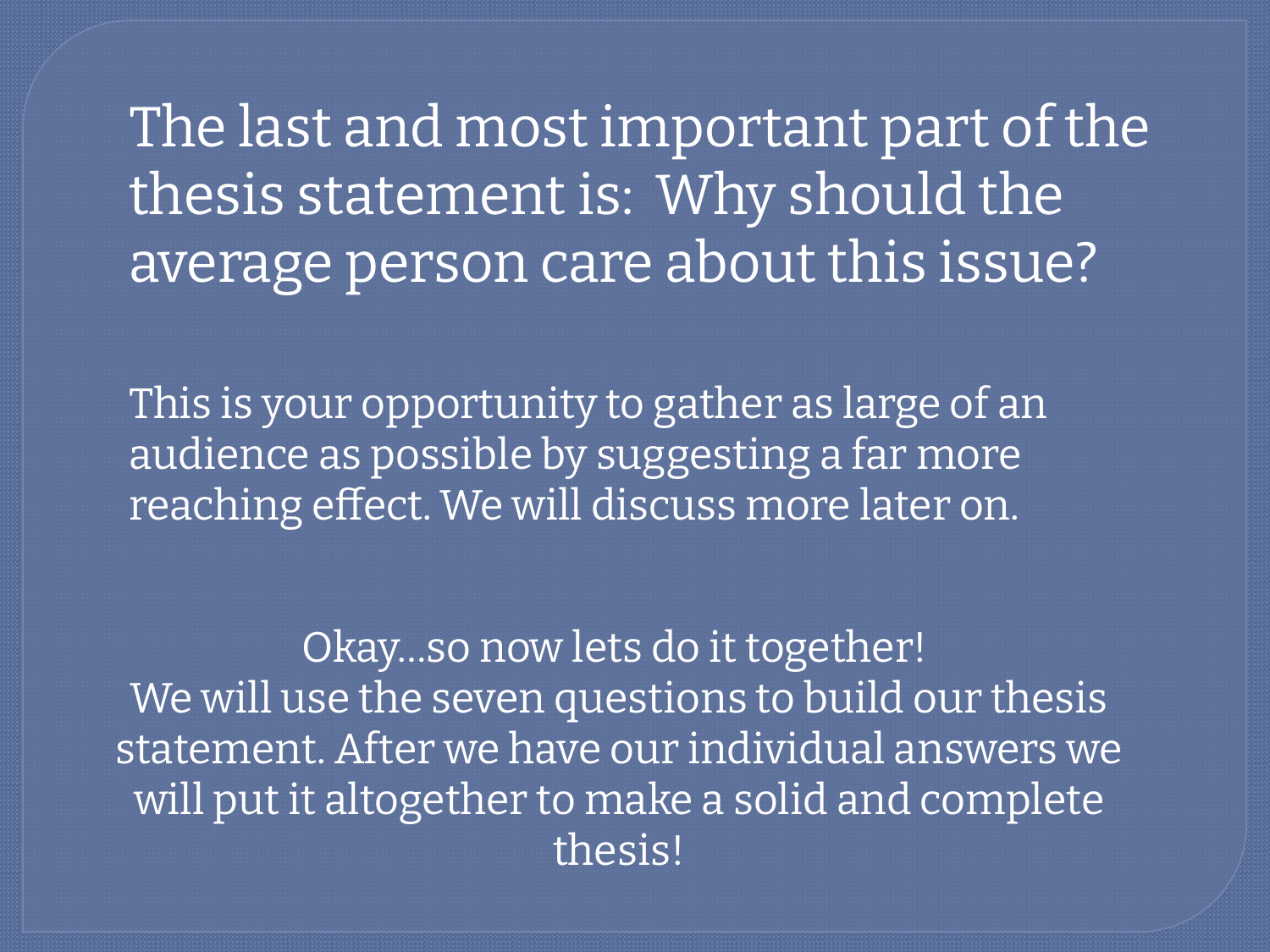

The last and most important part of the thesis statement is:  Why should the average person care about this issue?
This is your opportunity to gather as large of an audience as possible by suggesting a far more reaching effect. We will discuss more later on.
Okay…so now lets do it together!
We will use the seven questions to build our thesis statement. After we have our individual answers we will put it altogether to make a solid and complete thesis!